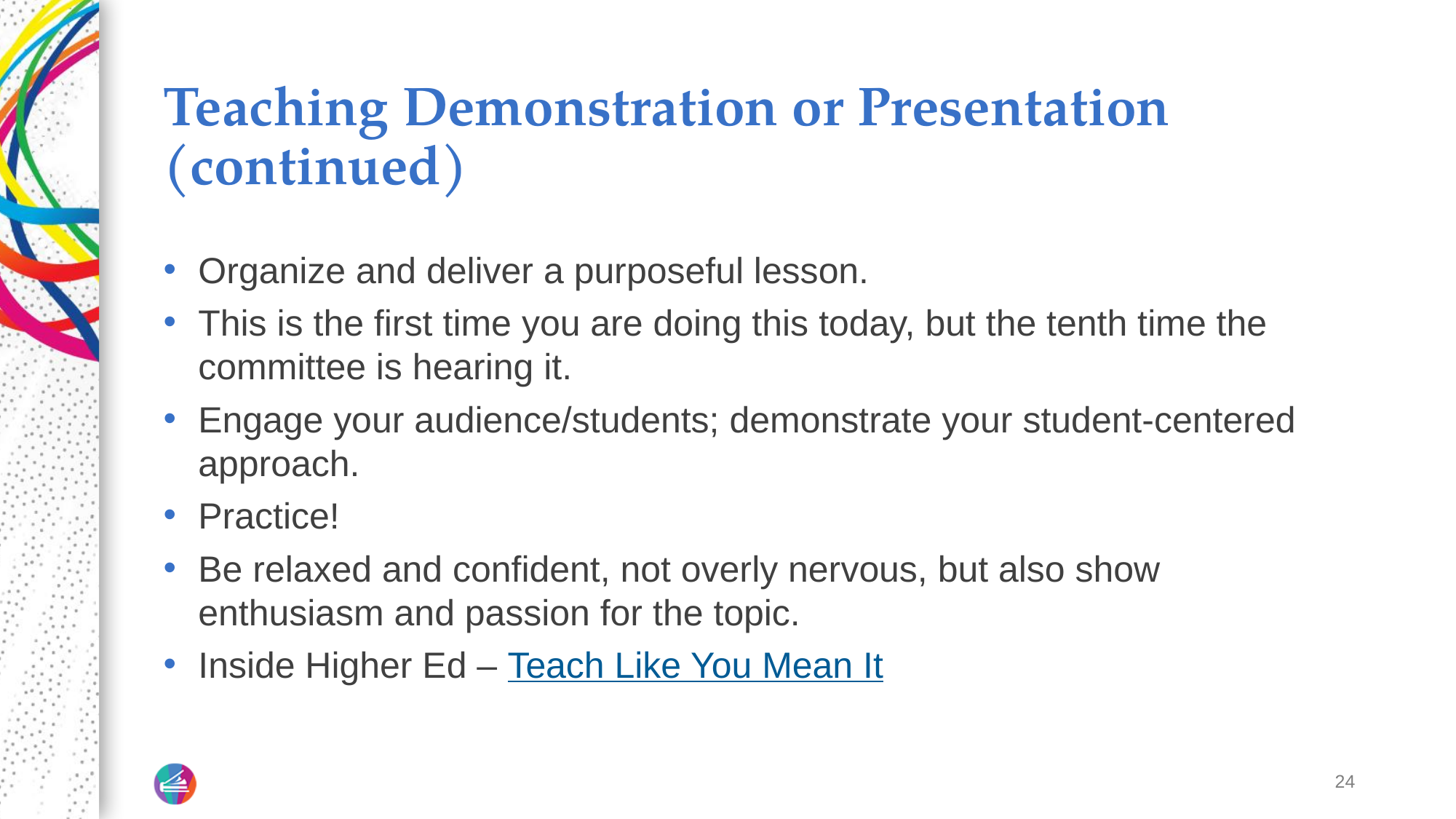

# Teaching Demonstration or Presentation (continued)
Organize and deliver a purposeful lesson.
This is the first time you are doing this today, but the tenth time the committee is hearing it.
Engage your audience/students; demonstrate your student-centered approach.
Practice!
Be relaxed and confident, not overly nervous, but also show enthusiasm and passion for the topic.
Inside Higher Ed – Teach Like You Mean It

24